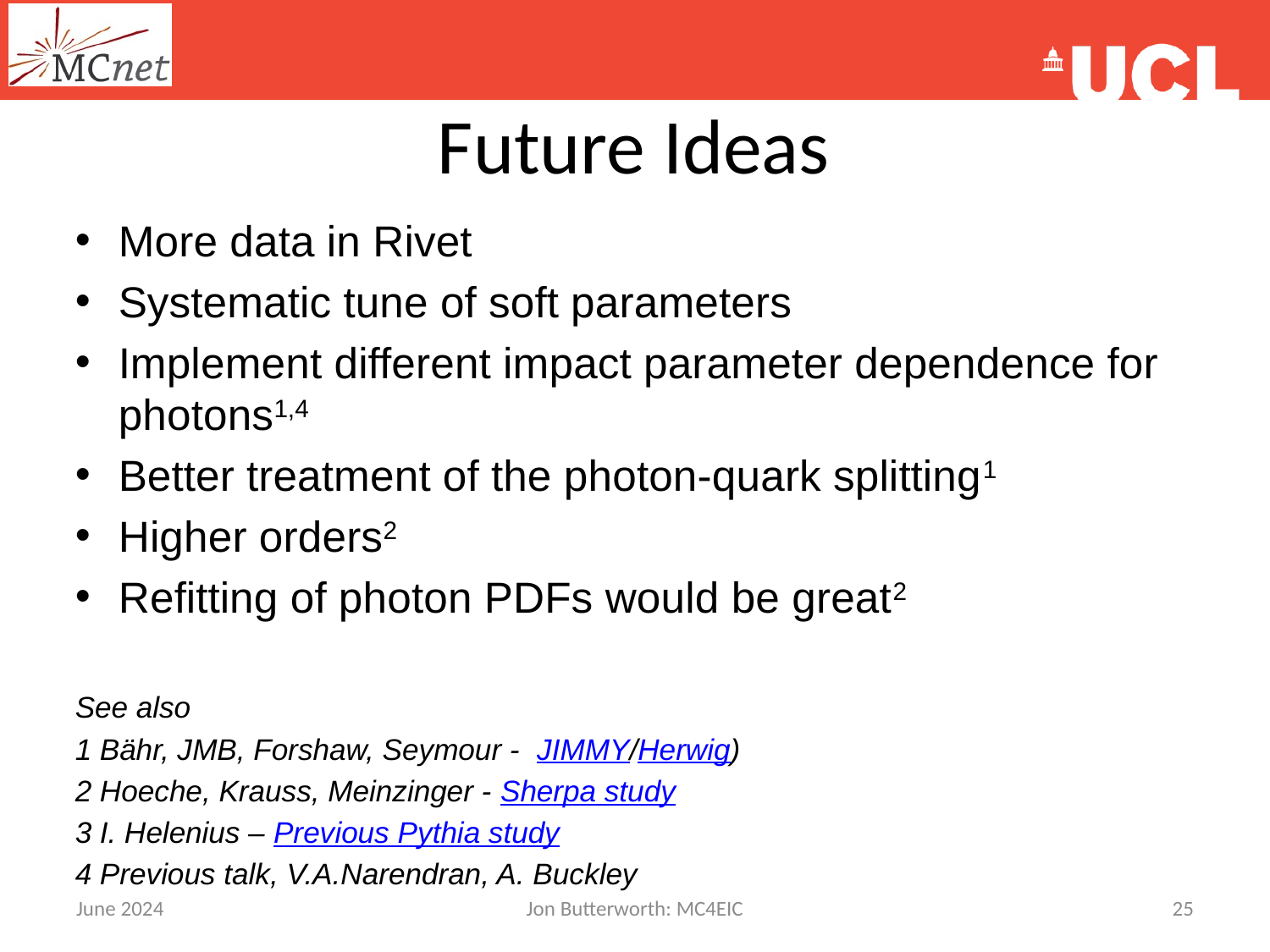

# Future Ideas
More data in Rivet
Systematic tune of soft parameters
Implement different impact parameter dependence for photons1,4
Better treatment of the photon-quark splitting1
Higher orders2
Refitting of photon PDFs would be great2

See also
1 Bähr, JMB, Forshaw, Seymour -  JIMMY/Herwig)
2 Hoeche, Krauss, Meinzinger - Sherpa study
3 I. Helenius – Previous Pythia study
4 Previous talk, V.A.Narendran, A. Buckley

June 2024
Jon Butterworth: MC4EIC
25